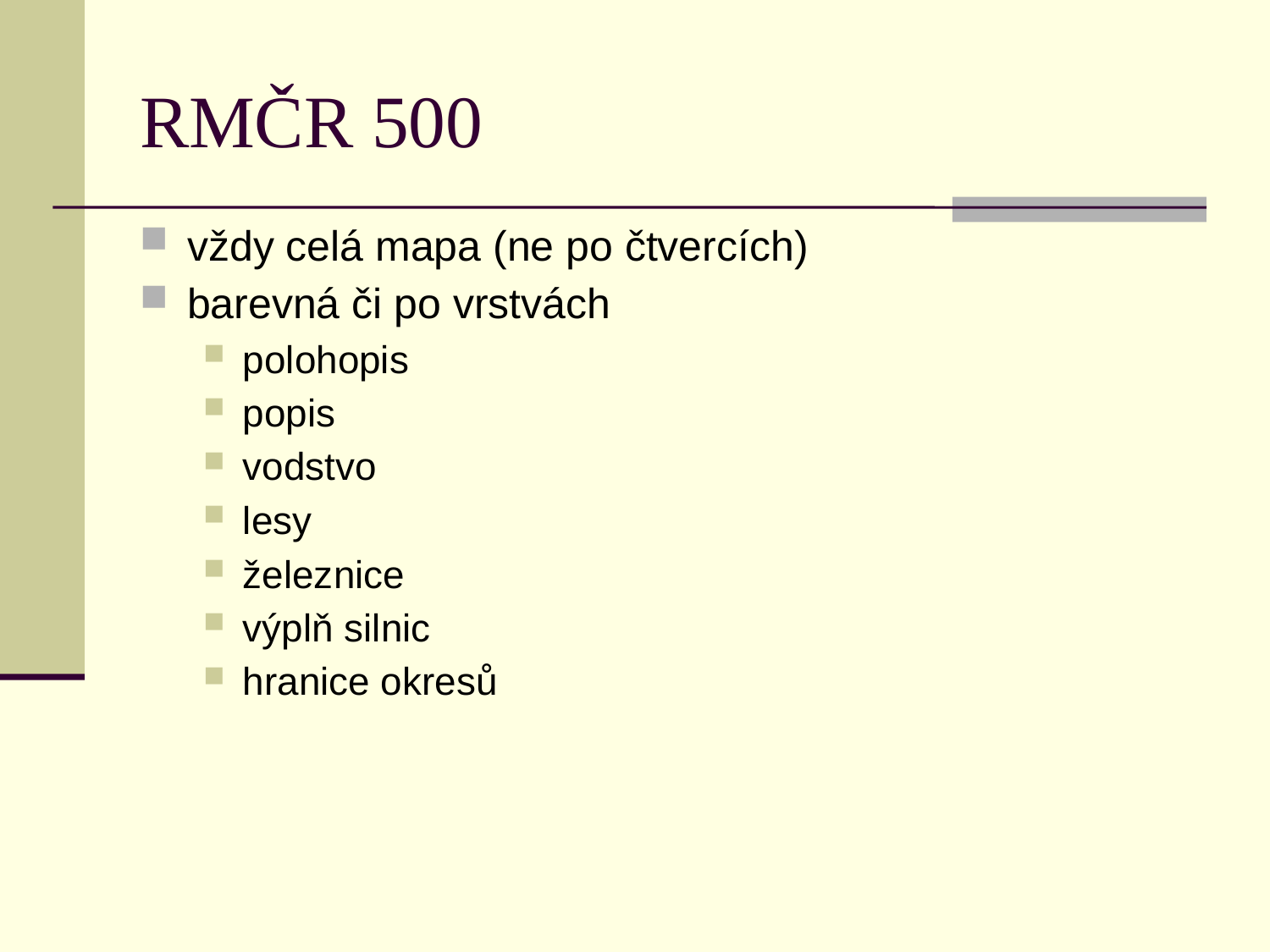

# RMČR 500
vždy celá mapa (ne po čtvercích)
barevná či po vrstvách
polohopis
popis
vodstvo
lesy
železnice
výplň silnic
hranice okresů